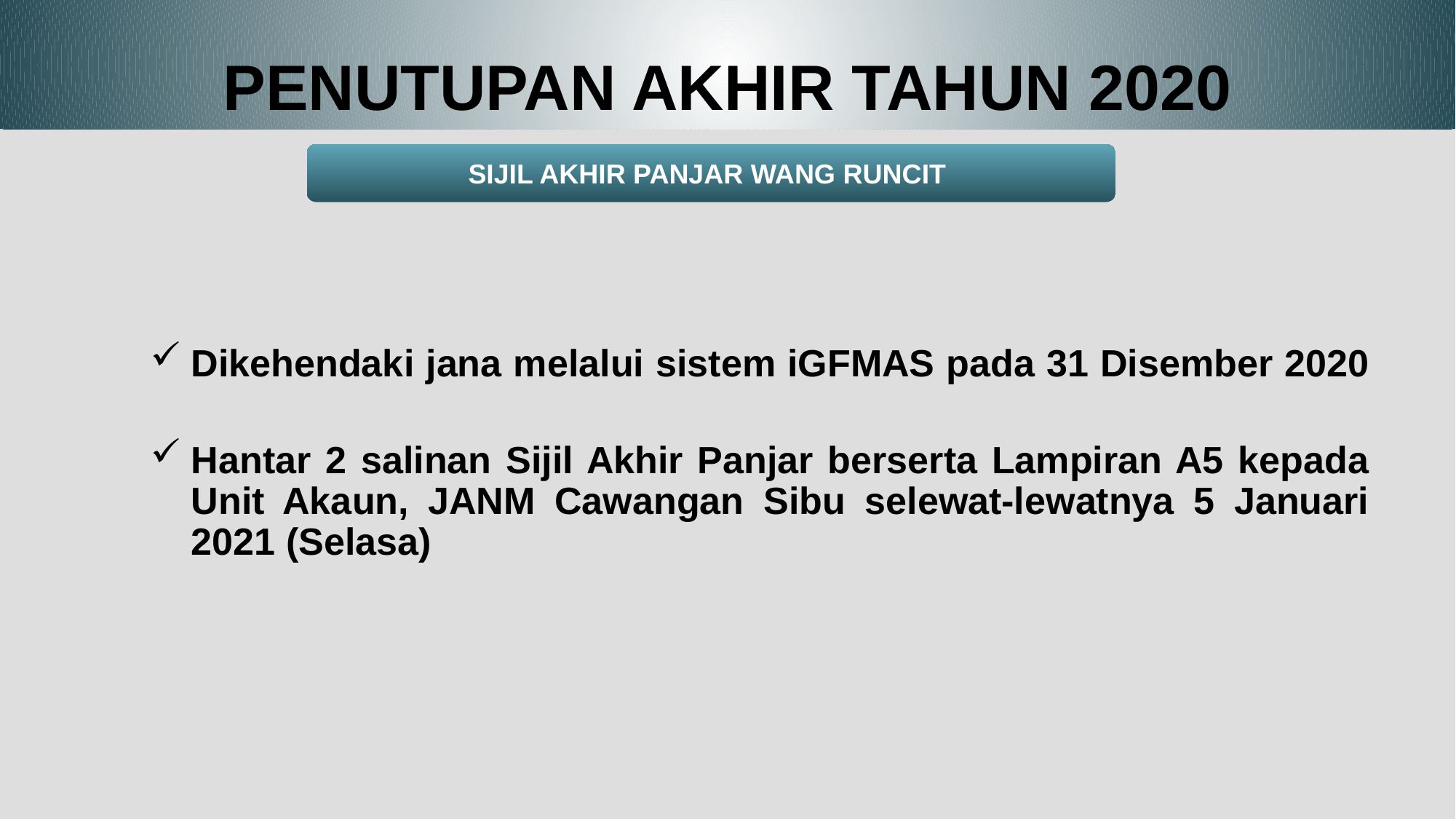

PENUTUPAN AKHIR TAHUN 2020
#
SIJIL AKHIR PANJAR WANG RUNCIT

Dikehendaki jana melalui sistem iGFMAS pada 31 Disember 2020

Hantar 2 salinan Sijil Akhir Panjar berserta Lampiran A5 kepada Unit Akaun, JANM Cawangan Sibu selewat-lewatnya 5 Januari 2021 (Selasa)